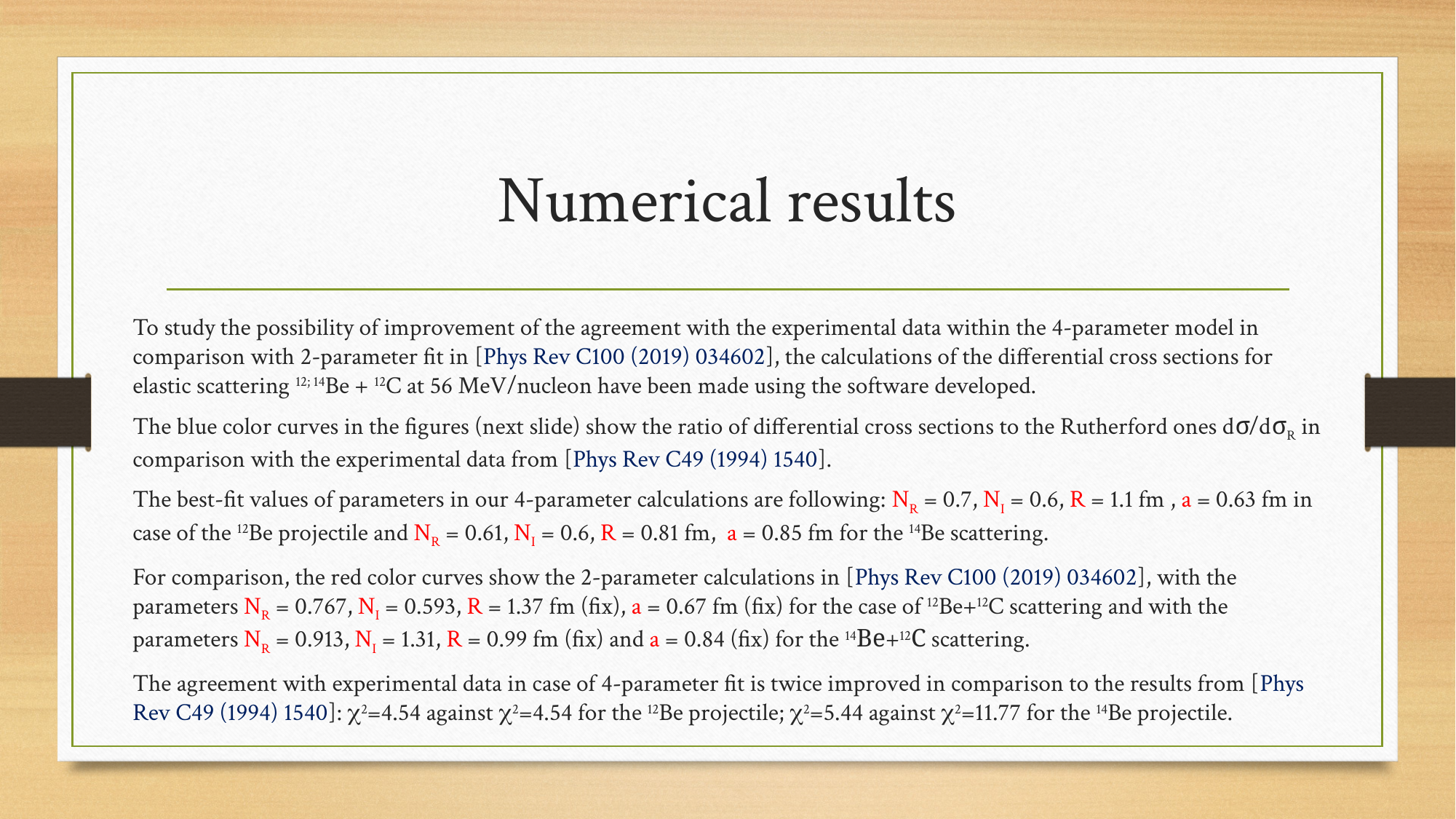

# Numerical results
To study the possibility of improvement of the agreement with the experimental data within the 4-parameter model in comparison with 2-parameter fit in [Phys Rev C100 (2019) 034602], the calculations of the differential cross sections for elastic scattering 12; 14Be + 12C at 56 MeV/nucleon have been made using the software developed.
The blue color curves in the figures (next slide) show the ratio of differential cross sections to the Rutherford ones dσ/dσR in comparison with the experimental data from [Phys Rev C49 (1994) 1540].
The best-fit values of parameters in our 4-parameter calculations are following: NR = 0.7, NI = 0.6, R = 1.1 fm , a = 0.63 fm in case of the 12Be projectile and NR = 0.61, NI = 0.6, R = 0.81 fm,  a = 0.85 fm for the 14Be scattering.
For comparison, the red color curves show the 2-parameter calculations in [Phys Rev C100 (2019) 034602], with the parameters NR = 0.767, NI = 0.593, R = 1.37 fm (fix), a = 0.67 fm (fix) for the case of 12Be+12C scattering and with the parameters NR = 0.913, NI = 1.31, R = 0.99 fm (fix) and a = 0.84 (fix) for the 14Ве+12С scattering.
The agreement with experimental data in case of 4-parameter fit is twice improved in comparison to the results from [Phys Rev C49 (1994) 1540]: χ2=4.54 against χ2=4.54 for the 12Be projectile; χ2=5.44 against χ2=11.77 for the 14Be projectile.